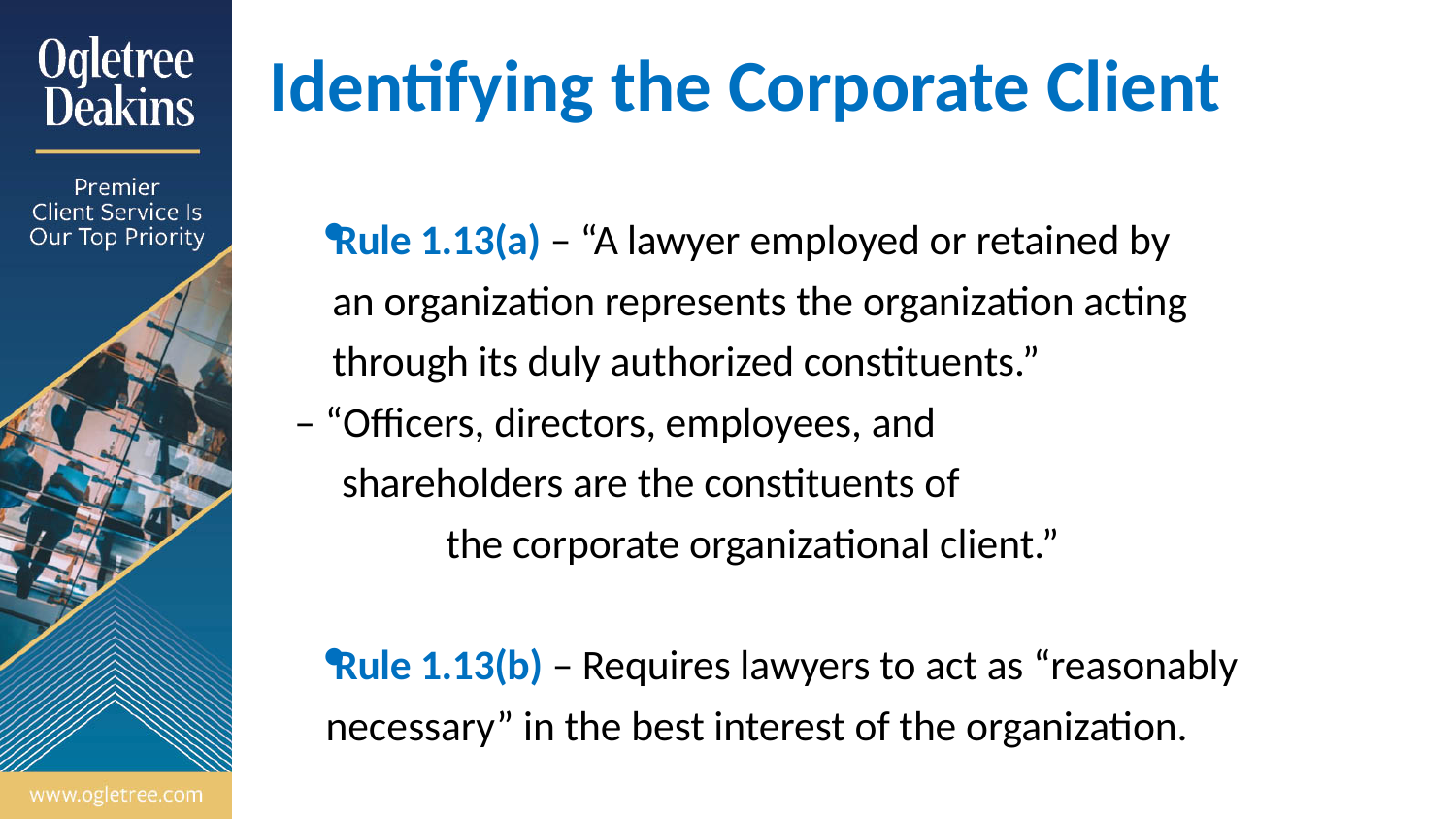

# Identifying the Corporate Client

Rule 1.13(a) – “A lawyer employed or retained by
    an organization represents the organization acting
    through its duly authorized constituents.”
	– “Officers, directors, employees, and
	     shareholders are the constituents of
                the corporate organizational client.”

Rule 1.13(b) – Requires lawyers to act as “reasonably
necessary” in the best interest of the organization.